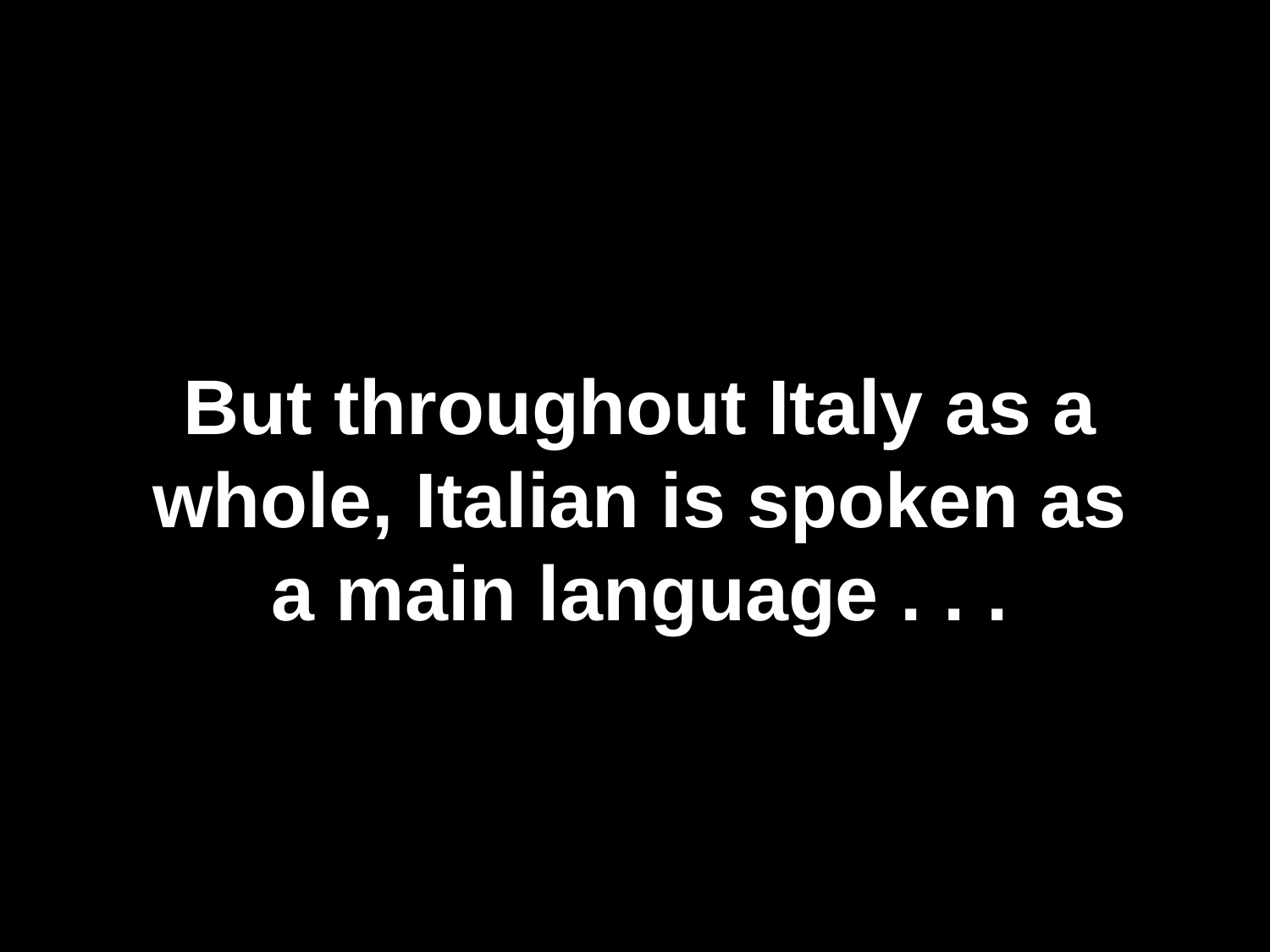

But throughout Italy as a whole, Italian is spoken as a main language . . .